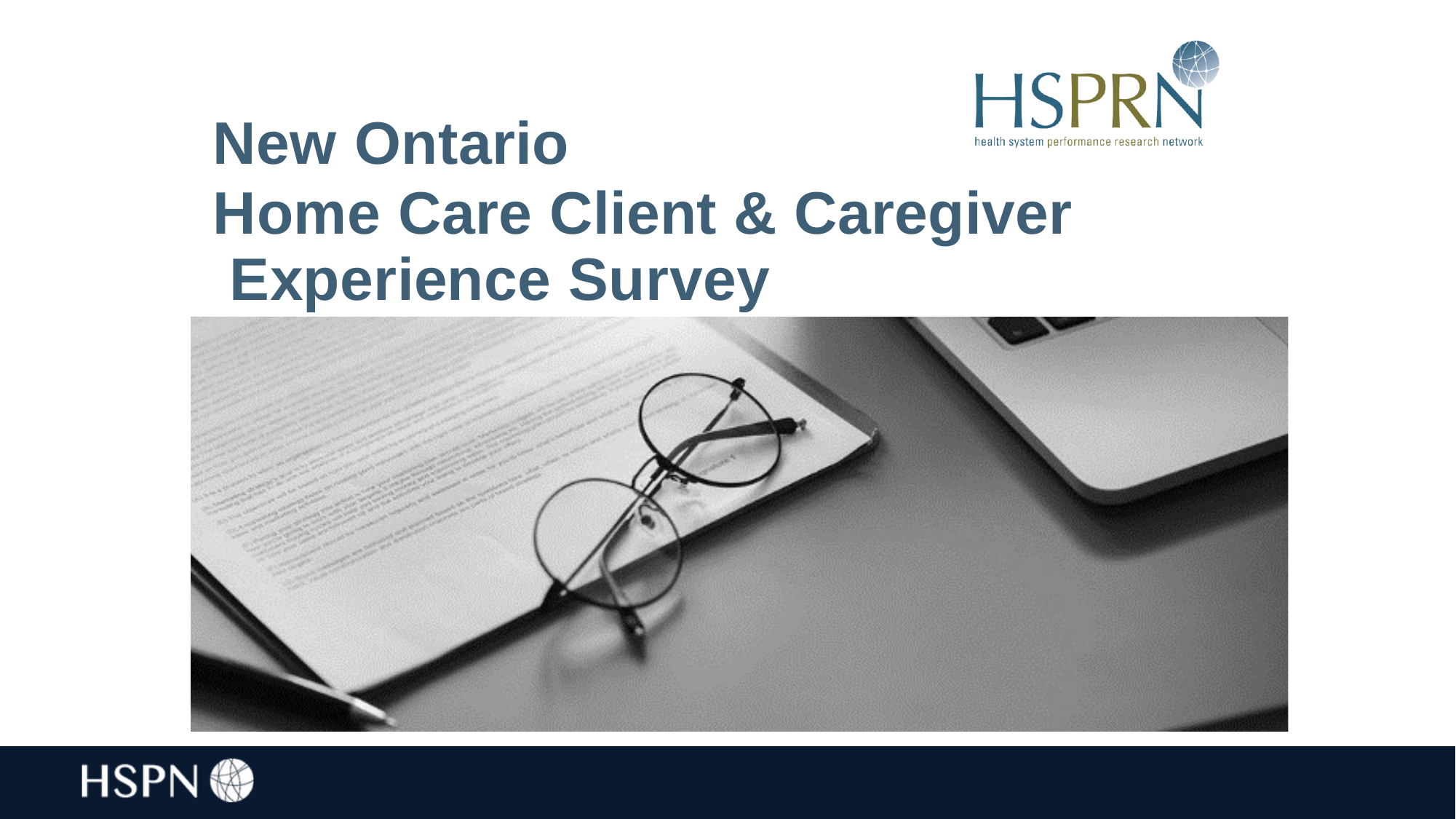

# New Ontario
Home Care Client & Caregiver  Experience Survey